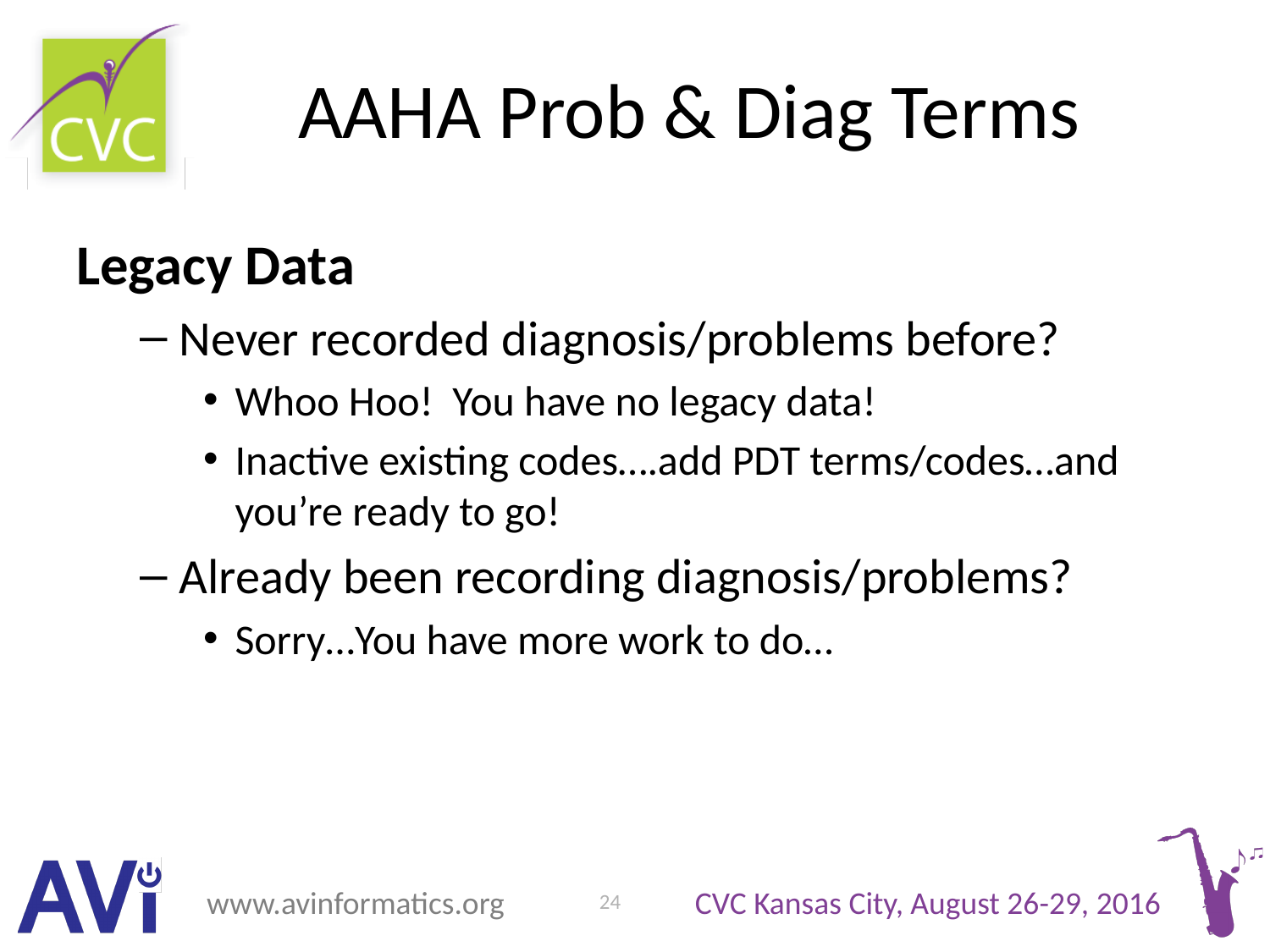

# AAHA Prob & Diag Terms
Legacy Data
Never recorded diagnosis/problems before?
Whoo Hoo!  You have no legacy data!
Inactive existing codes….add PDT terms/codes…and you’re ready to go!
Already been recording diagnosis/problems?
Sorry…You have more work to do…

24